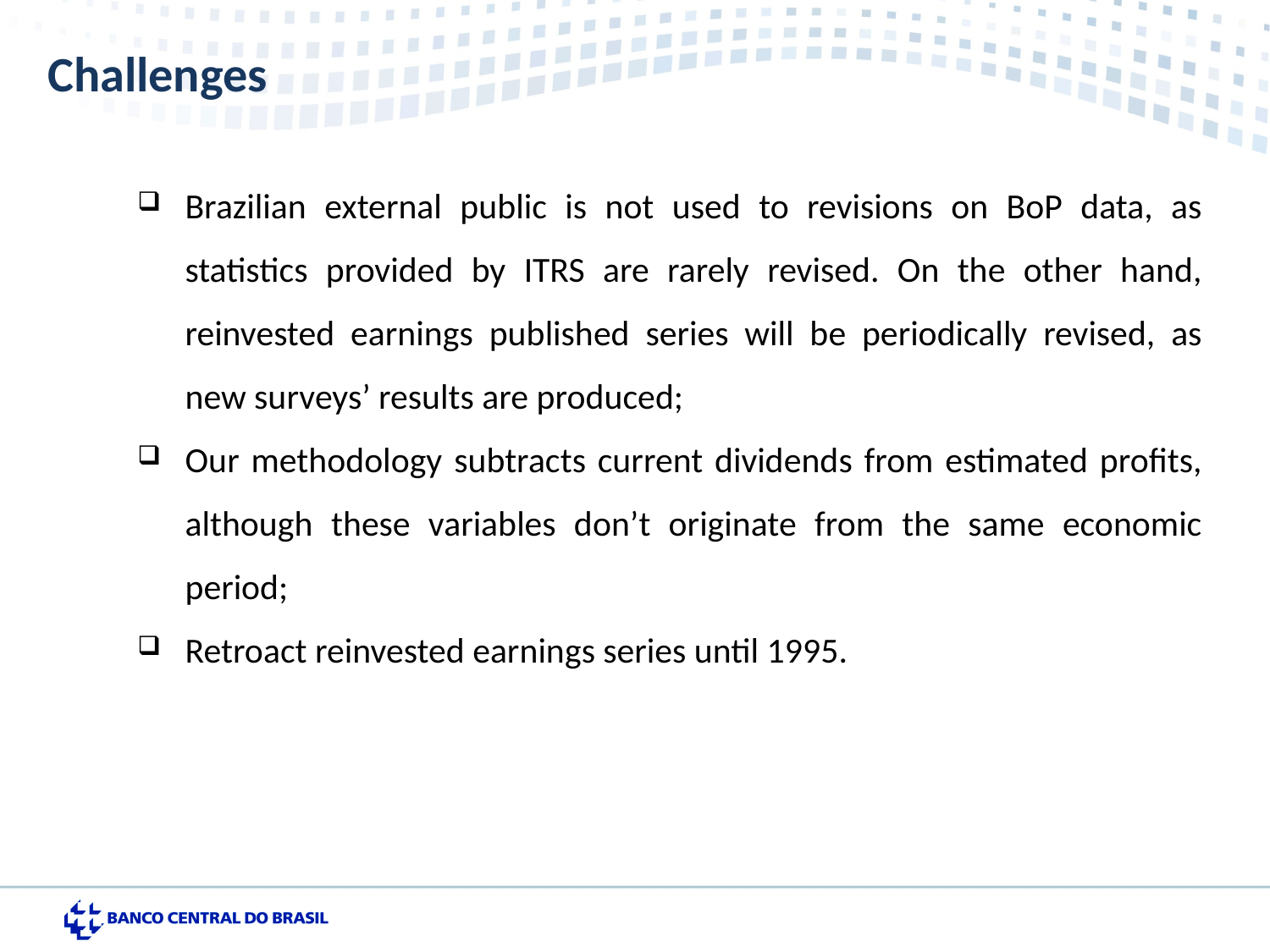

Challenges
Brazilian external public is not used to revisions on BoP data, as statistics provided by ITRS are rarely revised. On the other hand, reinvested earnings published series will be periodically revised, as new surveys’ results are produced;
Our methodology subtracts current dividends from estimated profits, although these variables don’t originate from the same economic period;
Retroact reinvested earnings series until 1995.